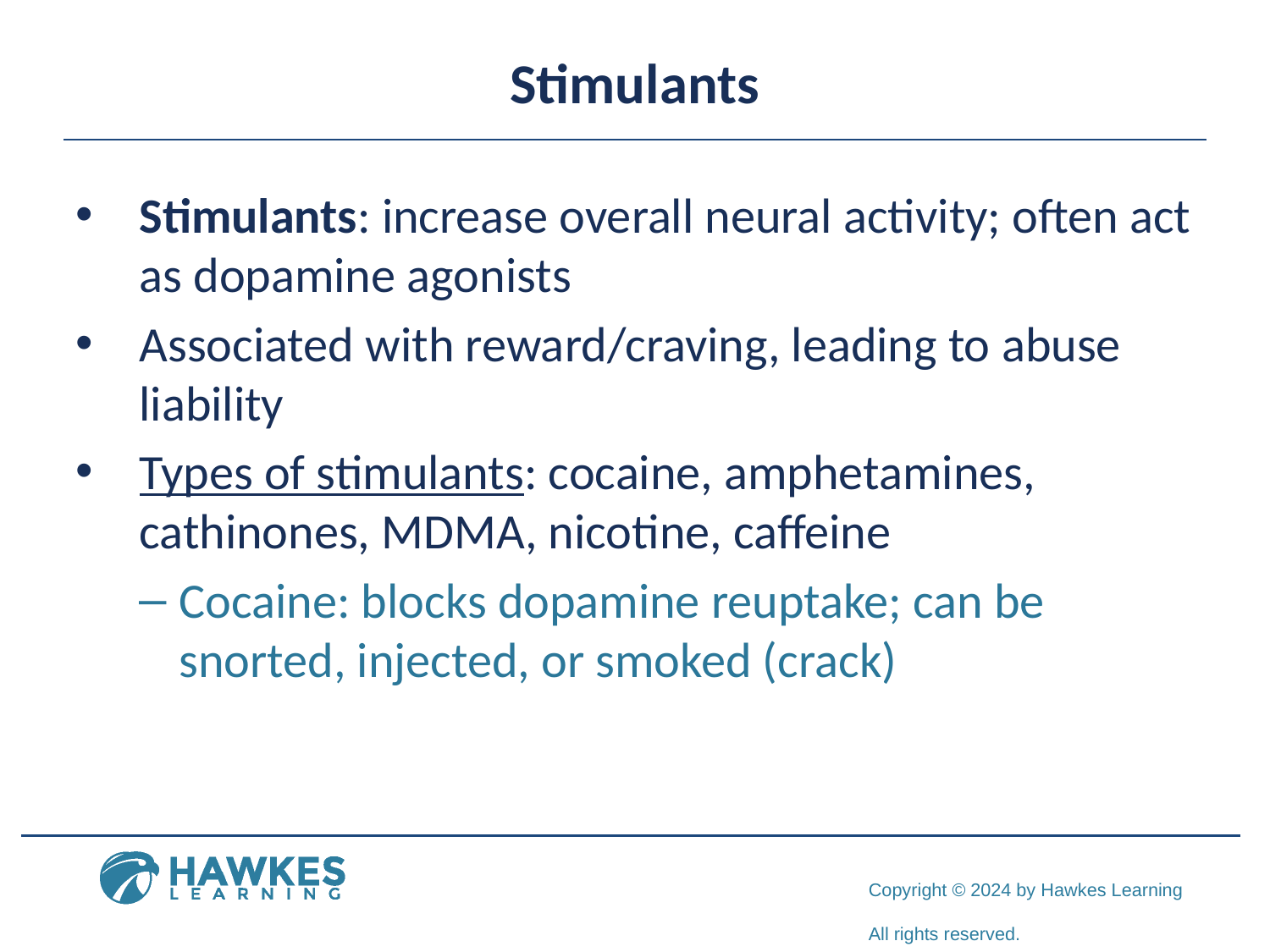

# Stimulants
Stimulants: increase overall neural activity; often act as dopamine agonists
Associated with reward/craving, leading to abuse liability
Types of stimulants: cocaine, amphetamines, cathinones, MDMA, nicotine, caffeine
Cocaine: blocks dopamine reuptake; can be snorted, injected, or smoked (crack)